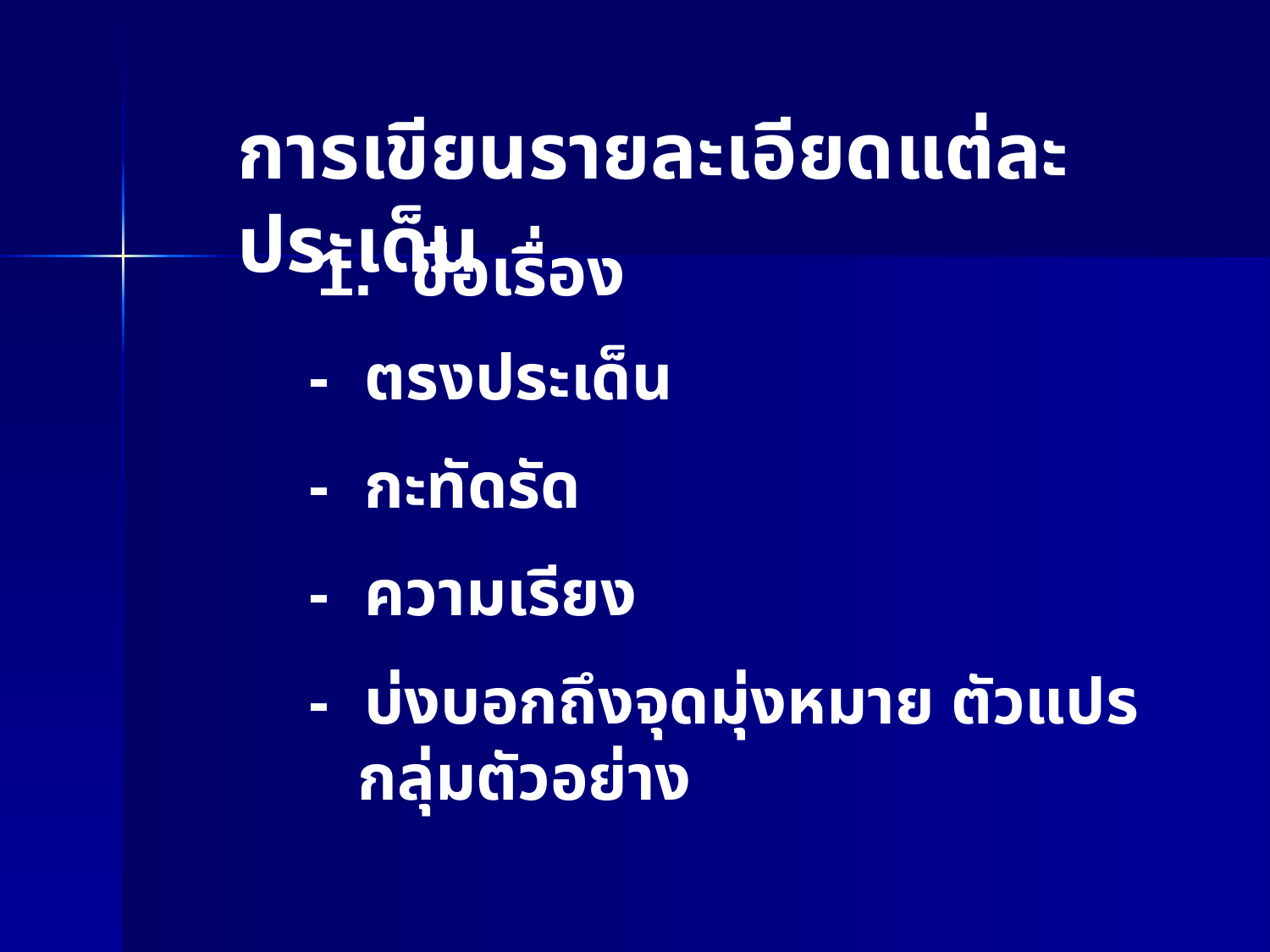

การเขียนรายละเอียดแต่ละประเด็น
1.  ชื่อเรื่อง
-  ตรงประเด็น
-  กะทัดรัด
-  ความเรียง
-  บ่งบอกถึงจุดมุ่งหมาย ตัวแปร
   กลุ่มตัวอย่าง